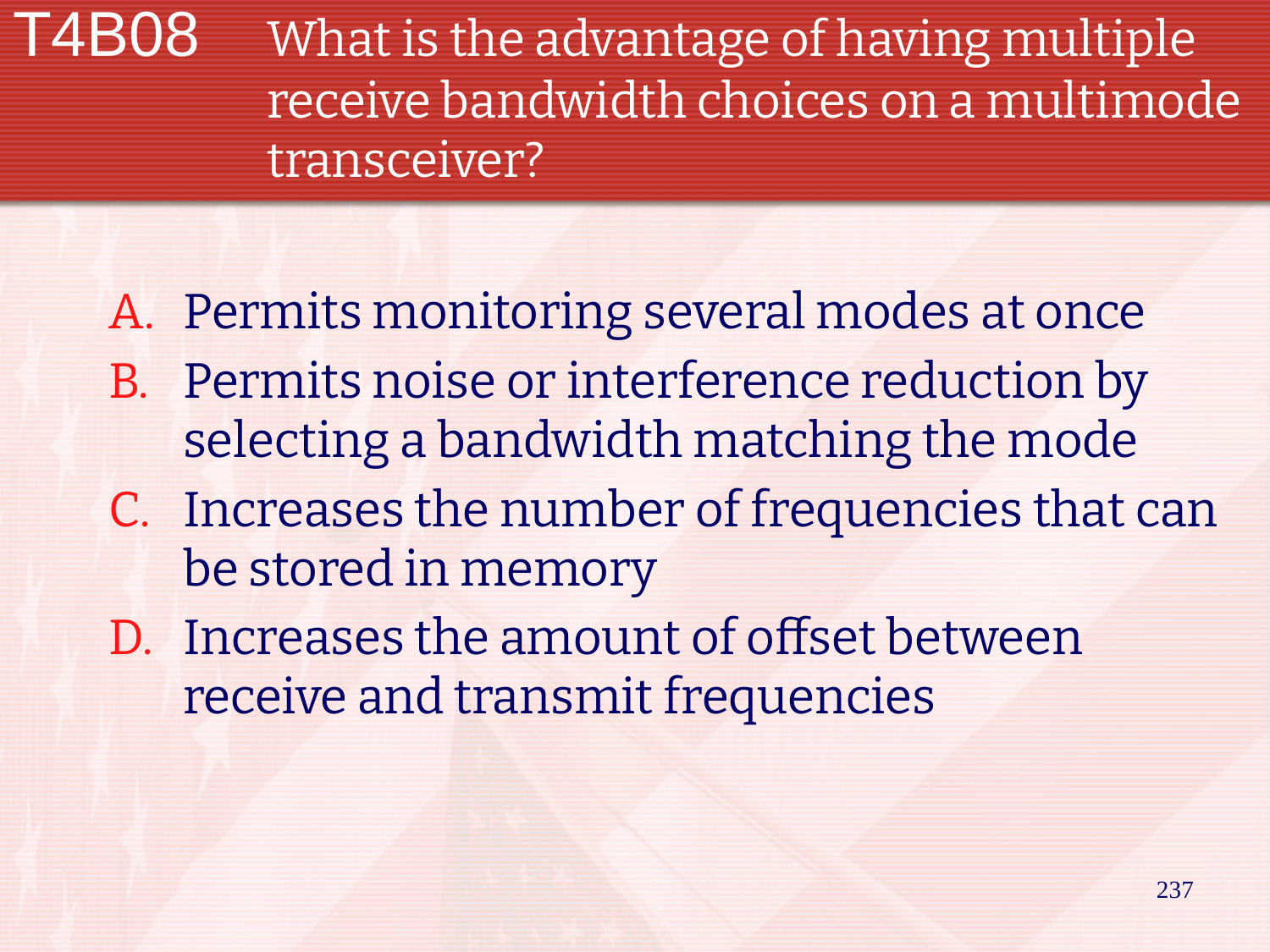

# T4B08		What is the advantage of having multiple 		receive bandwidth choices on a multimode 		transceiver?
Permits monitoring several modes at once
Permits noise or interference reduction by selecting a bandwidth matching the mode
Increases the number of frequencies that can be stored in memory
Increases the amount of offset between receive and transmit frequencies
237